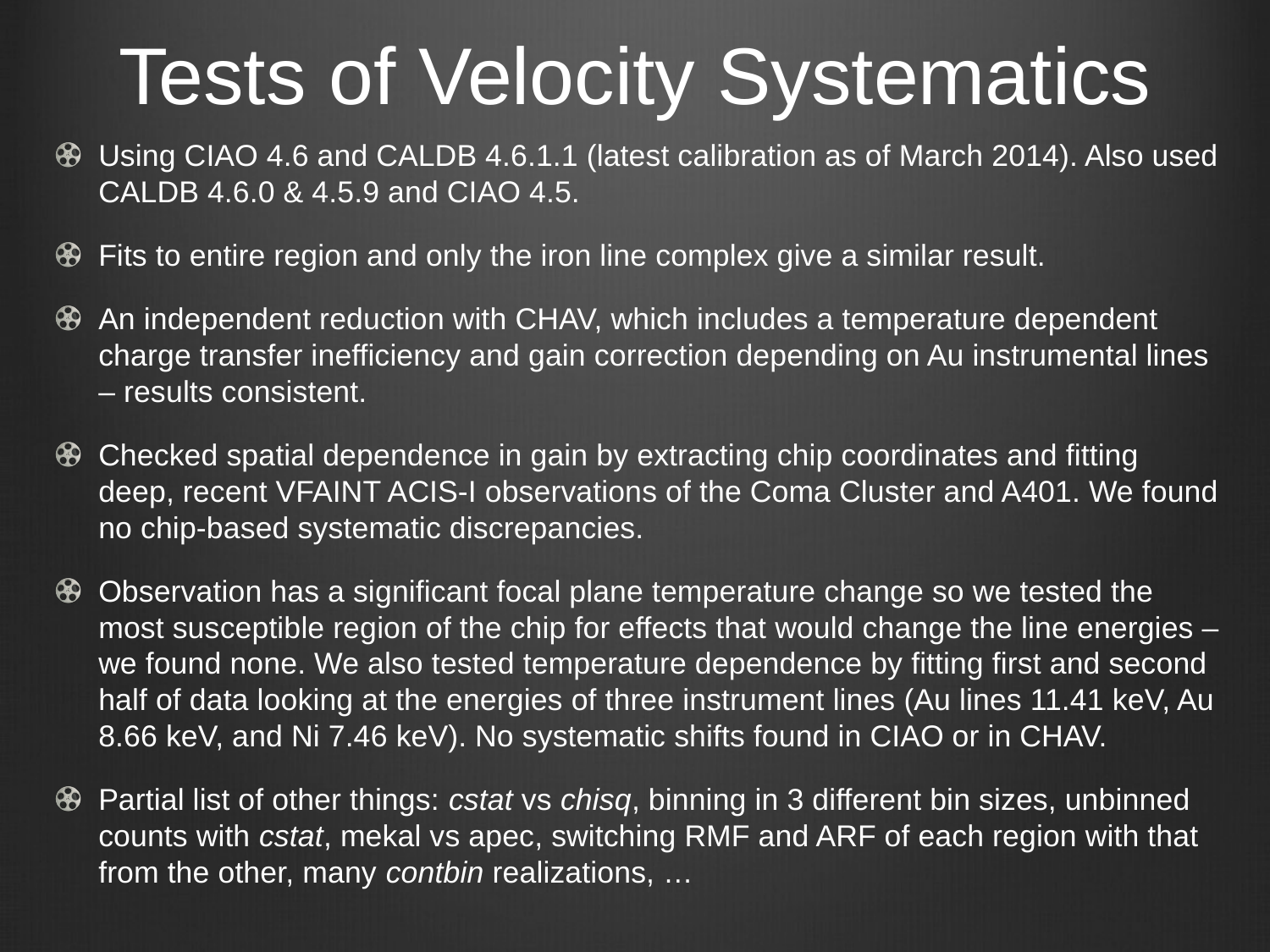

# Tests of Velocity Systematics
Using CIAO 4.6 and CALDB 4.6.1.1 (latest calibration as of March 2014). Also used CALDB 4.6.0 & 4.5.9 and CIAO 4.5.
Fits to entire region and only the iron line complex give a similar result.
An independent reduction with CHAV, which includes a temperature dependent charge transfer inefficiency and gain correction depending on Au instrumental lines – results consistent.
Checked spatial dependence in gain by extracting chip coordinates and fitting deep, recent VFAINT ACIS-I observations of the Coma Cluster and A401. We found no chip-based systematic discrepancies.
Observation has a significant focal plane temperature change so we tested the most susceptible region of the chip for effects that would change the line energies – we found none. We also tested temperature dependence by fitting first and second half of data looking at the energies of three instrument lines (Au lines 11.41 keV, Au 8.66 keV, and Ni 7.46 keV). No systematic shifts found in CIAO or in CHAV.
Partial list of other things: cstat vs chisq, binning in 3 different bin sizes, unbinned counts with cstat, mekal vs apec, switching RMF and ARF of each region with that from the other, many contbin realizations, …